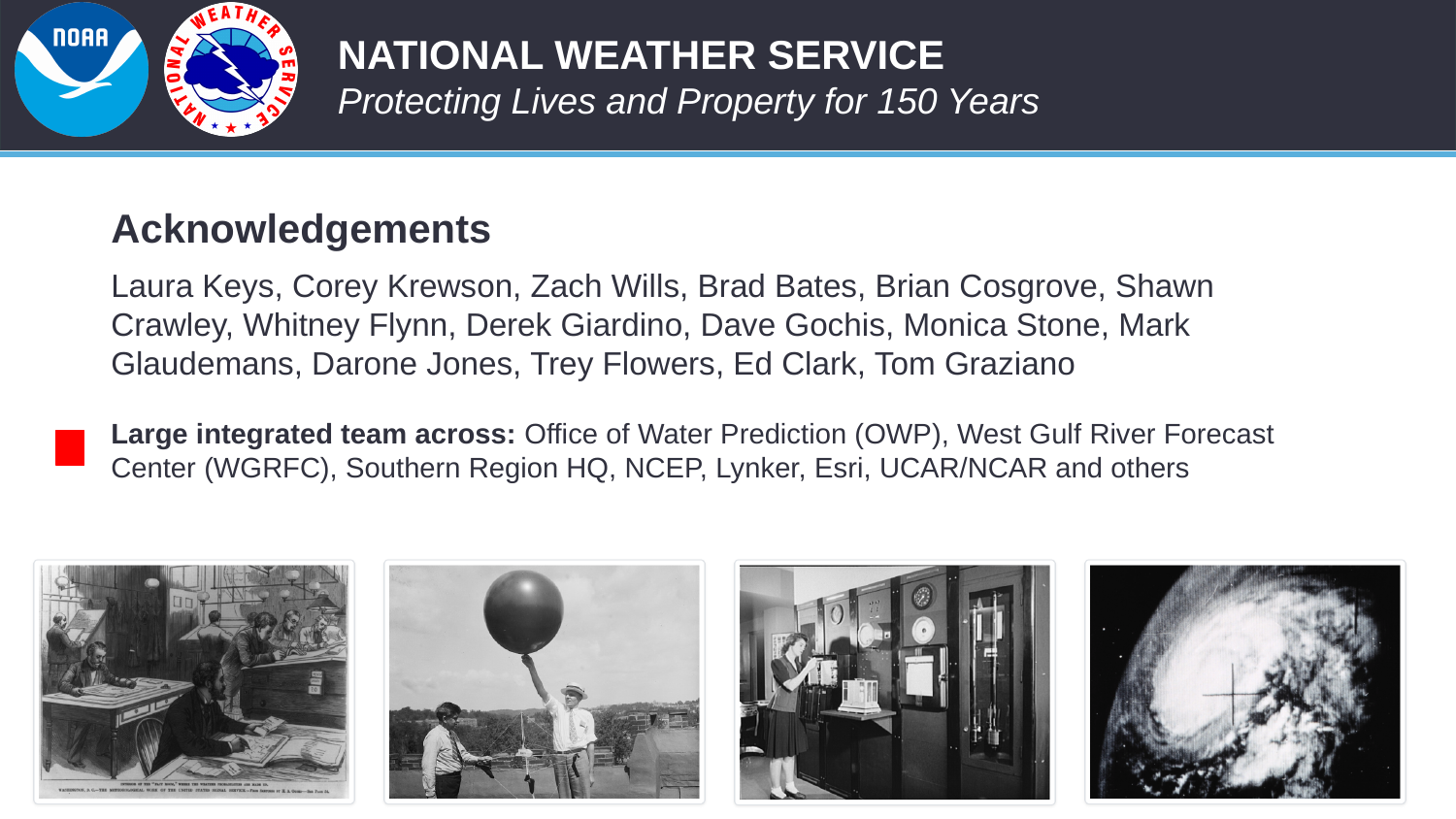

# Acknowledgements Space Laura Keys, Corey Krewson, Zach Wills, Brad Bates, Brian Cosgrove, Shawn Crawley, Whitney Flynn, Derek Giardino, Dave Gochis, Monica Stone, Mark Glaudemans, Darone Jones, Trey Flowers, Ed Clark, Tom Graziano Space Large integrated team across: Office of Water Prediction (OWP), West Gulf River Forecast Center (WGRFC), Southern Region HQ, NCEP, Lynker, Esri, UCAR/NCAR and others